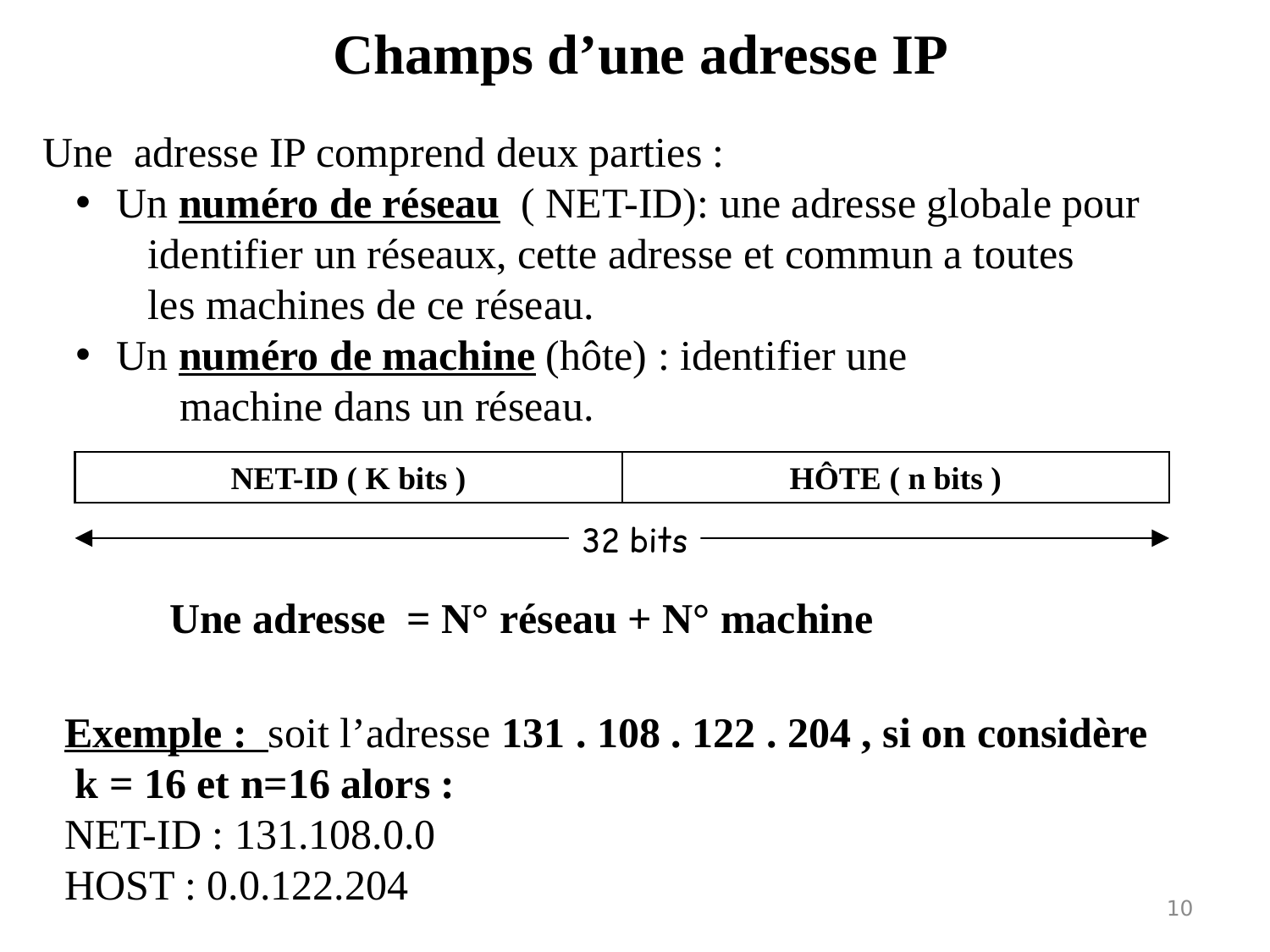

# Champs d’une adresse IP
Une  adresse IP comprend deux parties :
 Un numéro de réseau  ( NET-ID): une adresse globale pour
    identifier un réseaux, cette adresse et commun a toutes
    les machines de ce réseau.
 Un numéro de machine (hôte) : identifier une
       machine dans un réseau.

NET-ID ( K bits )
HÔTE ( n bits )
32 bits

Une adresse  = N° réseau + N° machine

Exemple :  soit l’adresse 131 . 108 . 122 . 204 , si on considère
 k = 16 et n=16 alors :
NET-ID : 131.108.0.0
HOST : 0.0.122.204
10